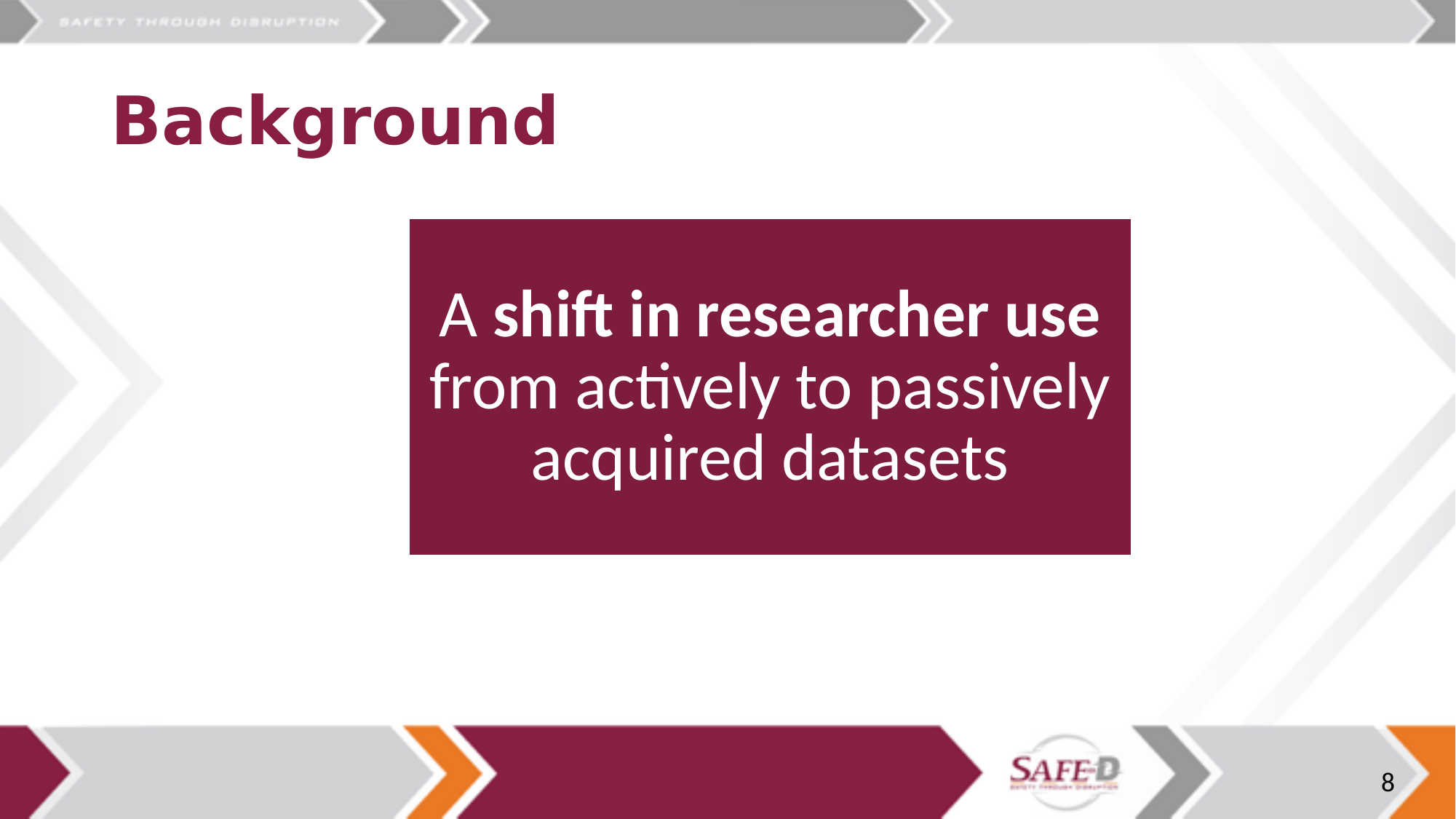

# Background

A shift in researcher use from actively to passively acquired datasets
8